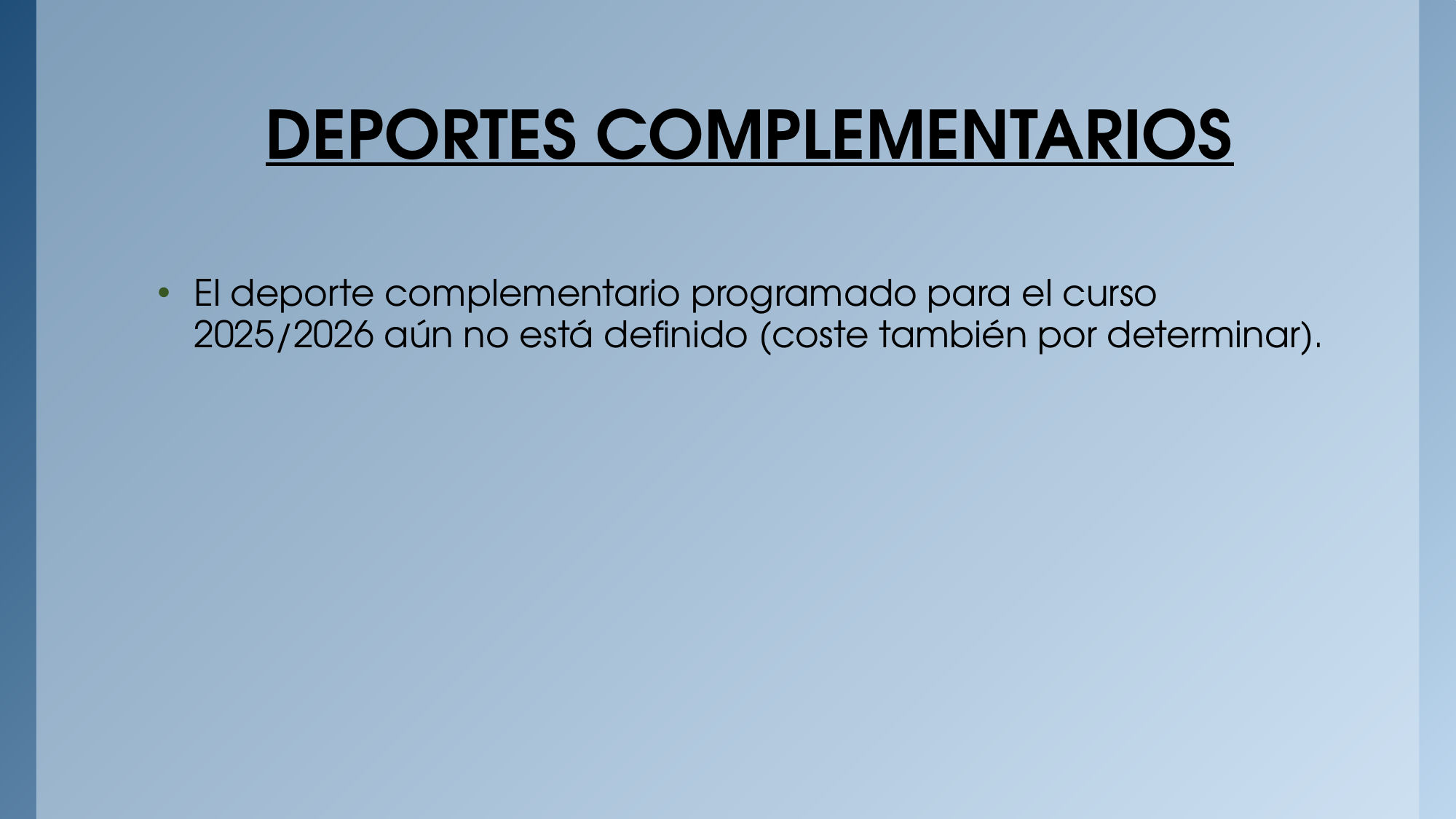

DEPORTES COMPLEMENTARIOS

El deporte complementario programado para el curso 2025/2026 aún no está definido (coste también por determinar).